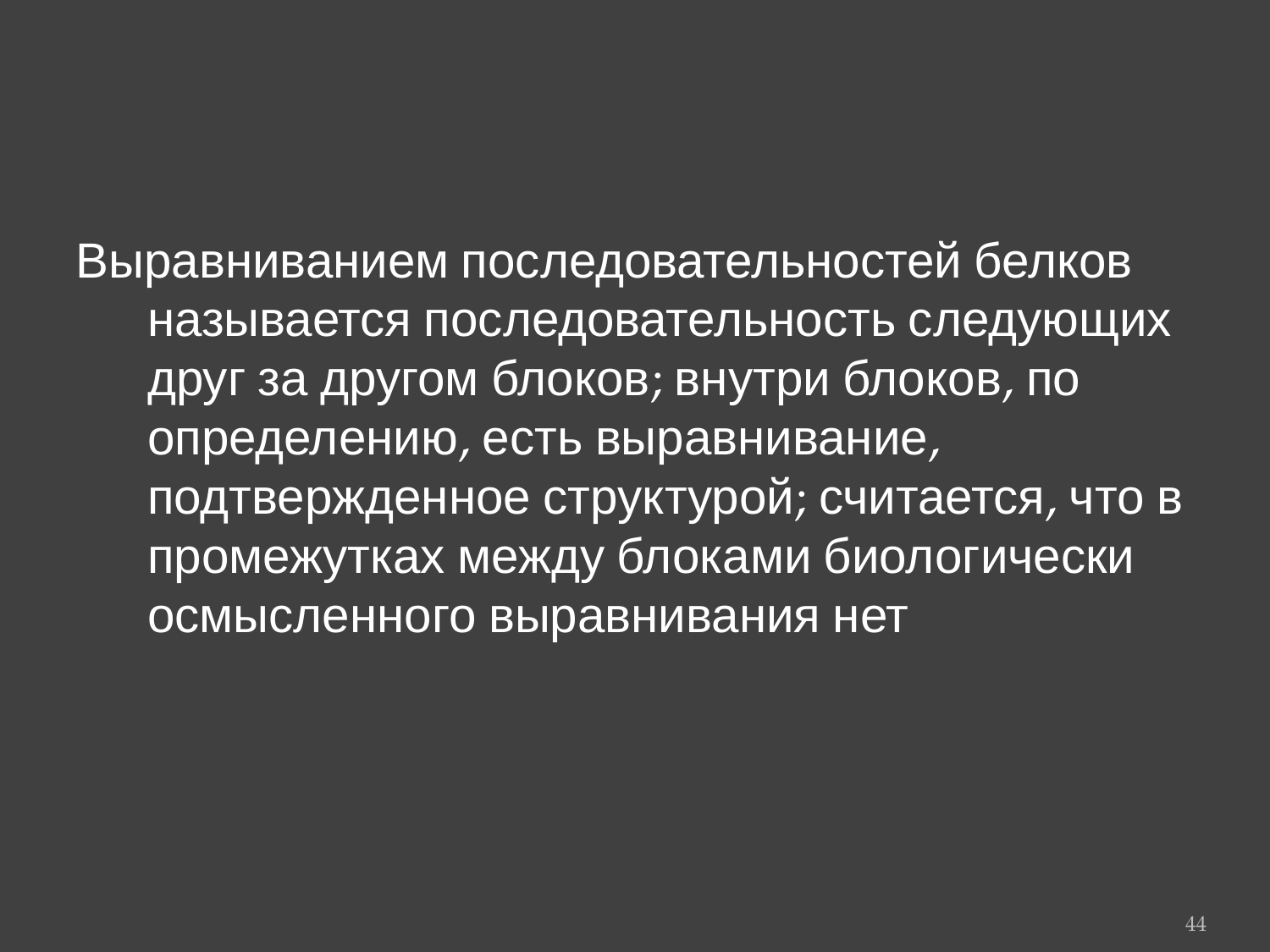

Выравниванием последовательностей белков называется последовательность следующих друг за другом блоков; внутри блоков, по определению, есть выравнивание, подтвержденное структурой; считается, что в промежутках между блоками биологически осмысленного выравнивания нет
44